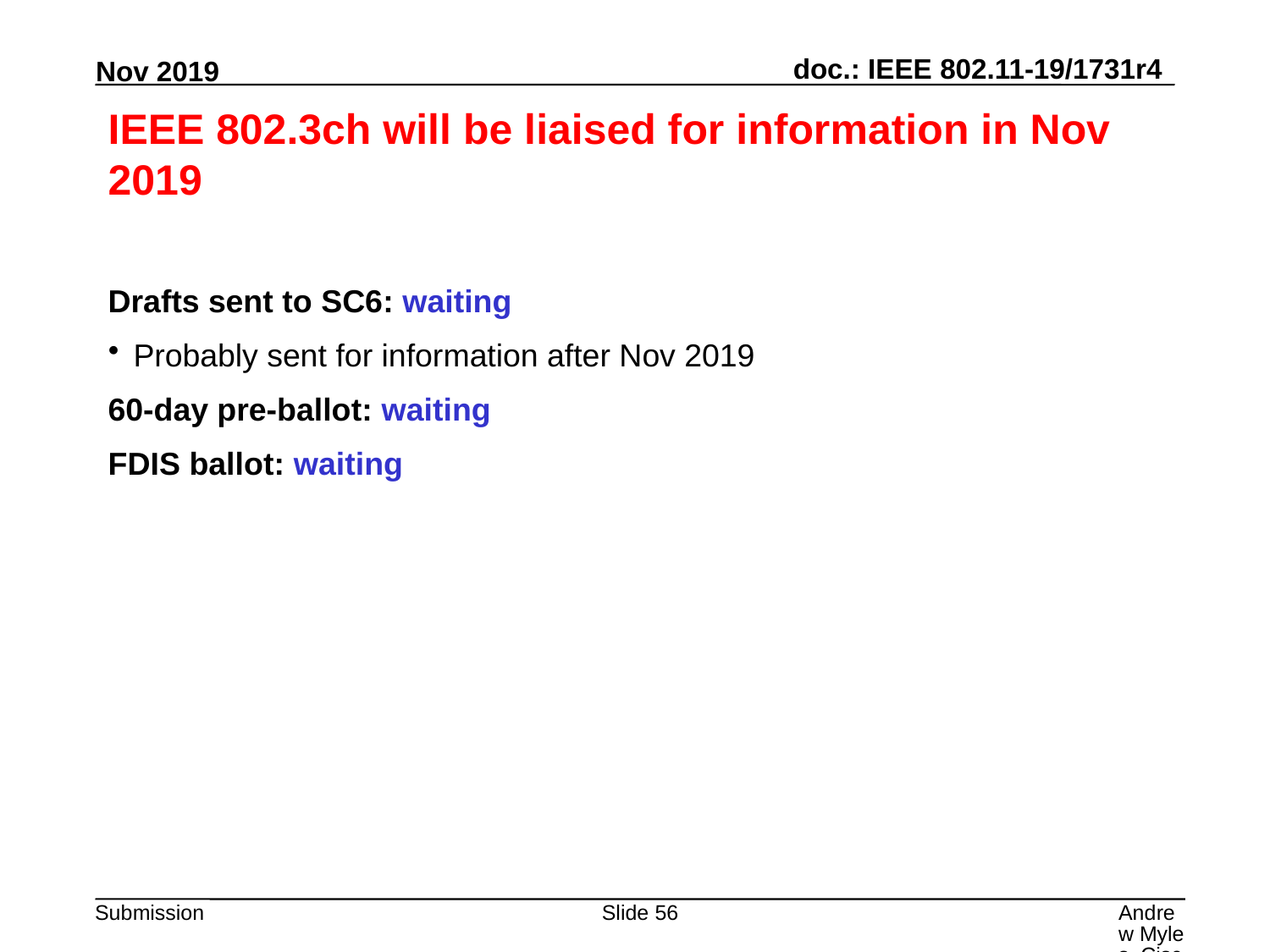

# IEEE 802.3ch will be liaised for information in Nov 2019
Drafts sent to SC6: waiting
Probably sent for information after Nov 2019
60-day pre-ballot: waiting
FDIS ballot: waiting
Slide 56
Andrew Myles, Cisco